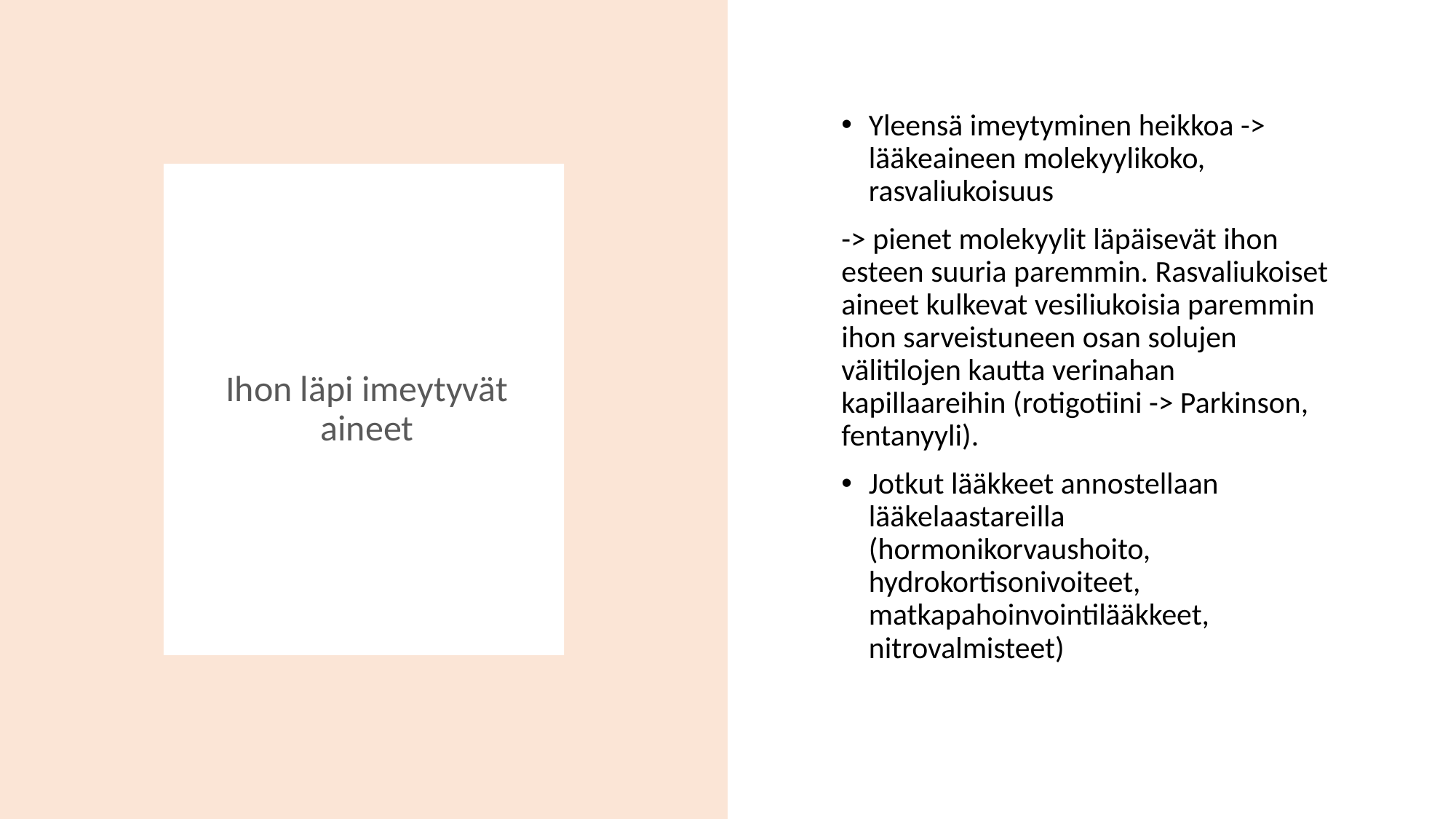

Yleensä imeytyminen heikkoa -> lääkeaineen molekyylikoko, rasvaliukoisuus
-> pienet molekyylit läpäisevät ihon esteen suuria paremmin. Rasvaliukoiset aineet kulkevat vesiliukoisia paremmin ihon sarveistuneen osan solujen välitilojen kautta verinahan kapillaareihin (rotigotiini -> Parkinson, fentanyyli).
Jotkut lääkkeet annostellaan lääkelaastareilla (hormonikorvaushoito, hydrokortisonivoiteet, matkapahoinvointilääkkeet, nitrovalmisteet)

# Ihon läpi imeytyvät aineet